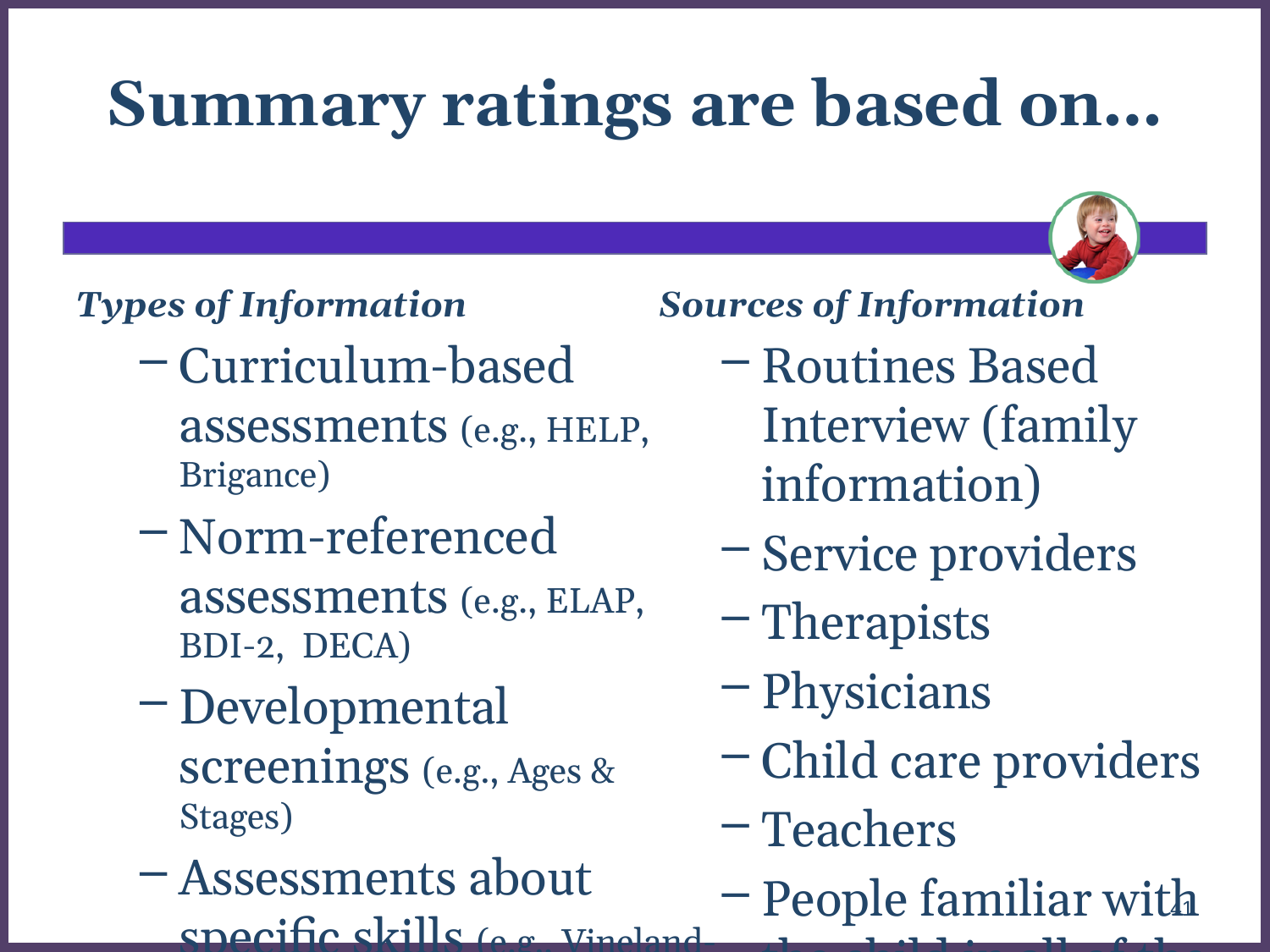

# Summary ratings are based on…
Types of Information
Curriculum-based assessments (e.g., HELP, Brigance)
Norm-referenced assessments (e.g., ELAP,
BDI-2,  DECA)
Developmental screenings (e.g., Ages & Stages)
Assessments about specific skills (e.g., Vineland-II)
Observation and report
Sources of Information
Routines Based Interview (family information)
Service providers
Therapists
Physicians
Child care providers
Teachers
People familiar with the child in all of the settings and situations she’s in
41